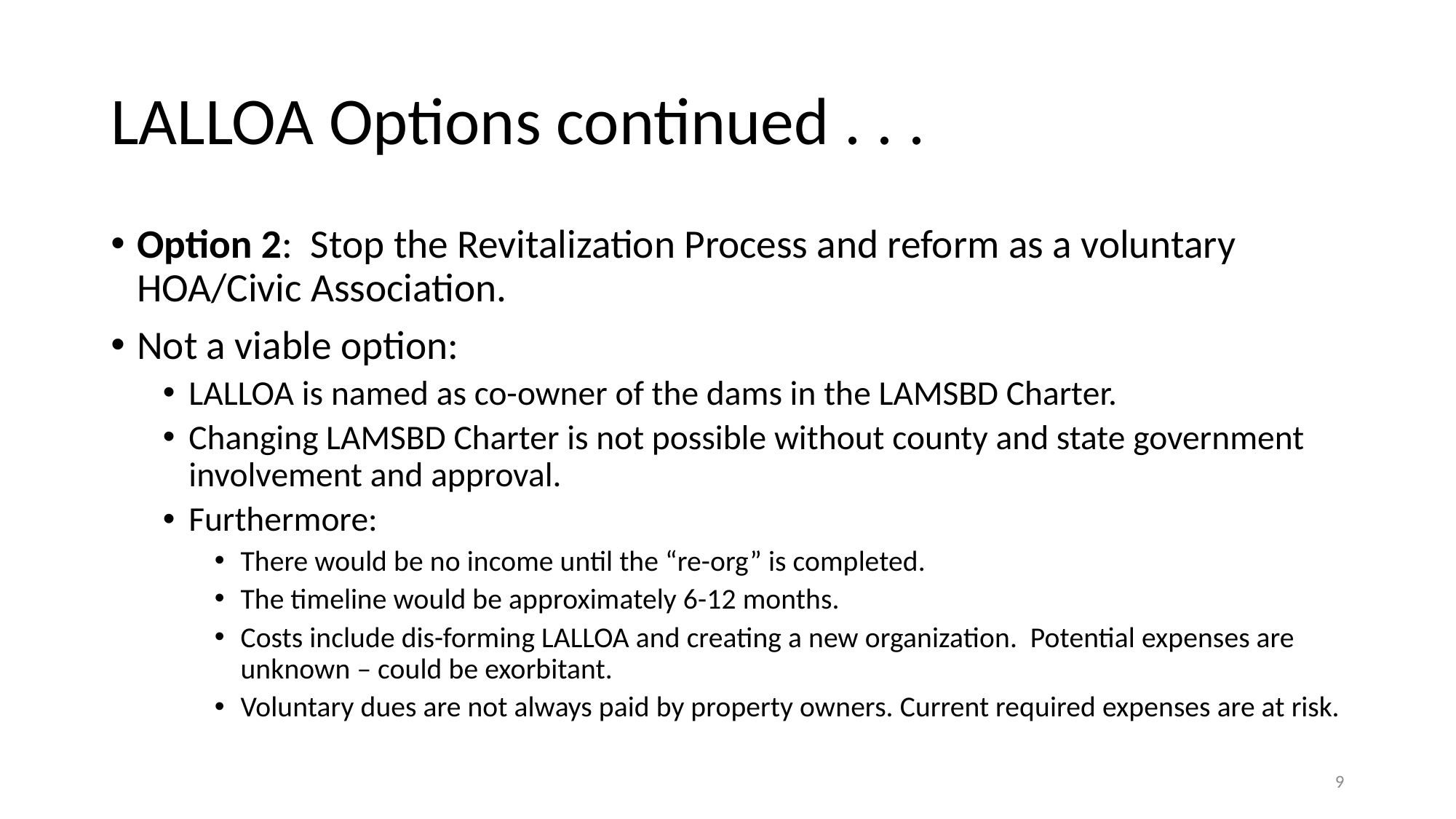

# LALLOA Options continued . . .
Option 2:  Stop the Revitalization Process and reform as a voluntary HOA/Civic Association.
Not a viable option:
LALLOA is named as co-owner of the dams in the LAMSBD Charter.
Changing LAMSBD Charter is not possible without county and state government involvement and approval.
Furthermore:
There would be no income until the “re-org” is completed.
The timeline would be approximately 6-12 months.
Costs include dis-forming LALLOA and creating a new organization.  Potential expenses are unknown – could be exorbitant.
Voluntary dues are not always paid by property owners. Current required expenses are at risk.

9